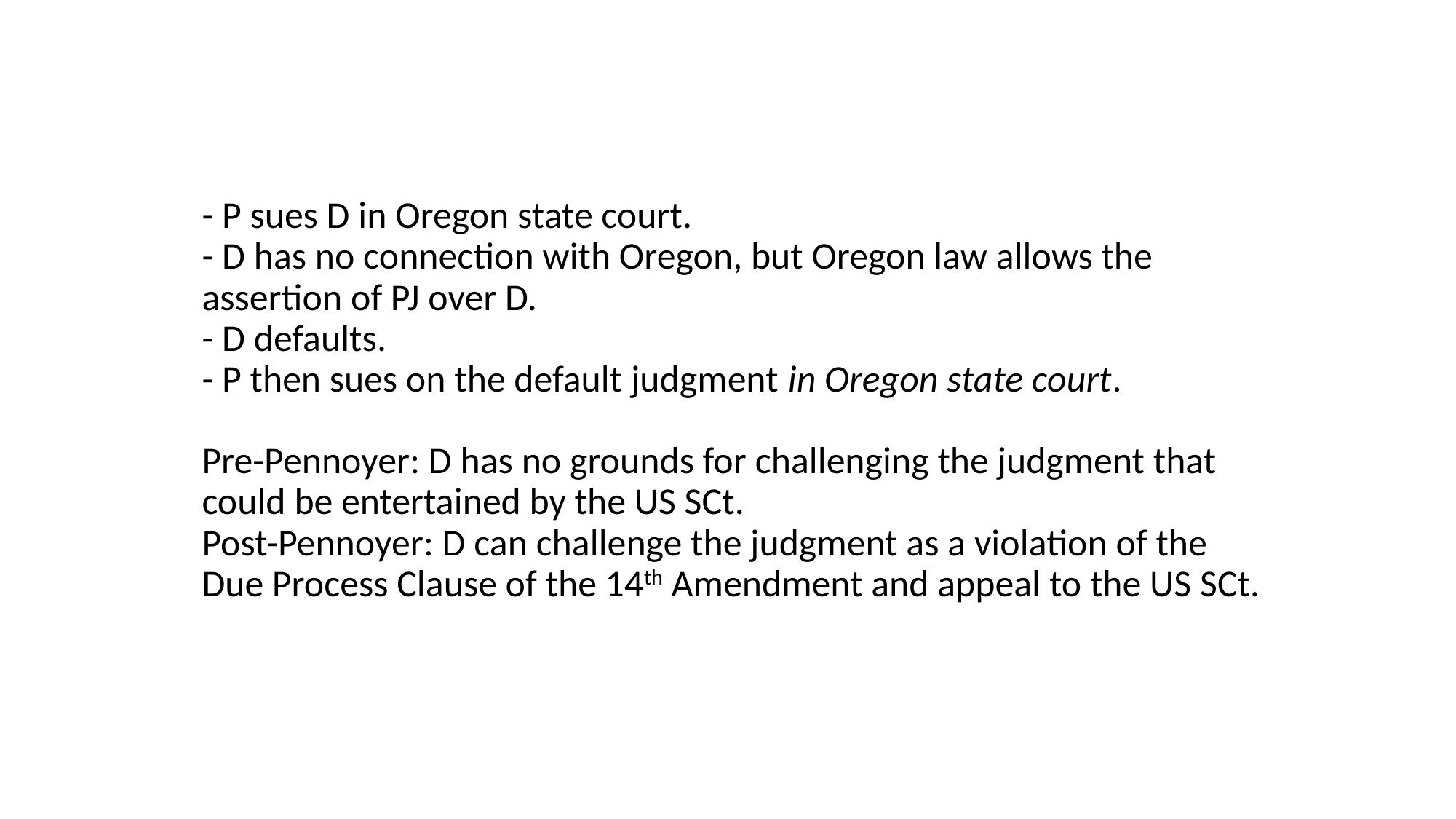

# - P sues D in Oregon state court. - D has no connection with Oregon, but Oregon law allows the assertion of PJ over D. - D defaults. - P then sues on the default judgment in Oregon state court. Pre-Pennoyer: D has no grounds for challenging the judgment that could be entertained by the US SCt. Post-Pennoyer: D can challenge the judgment as a violation of the Due Process Clause of the 14th Amendment and appeal to the US SCt.